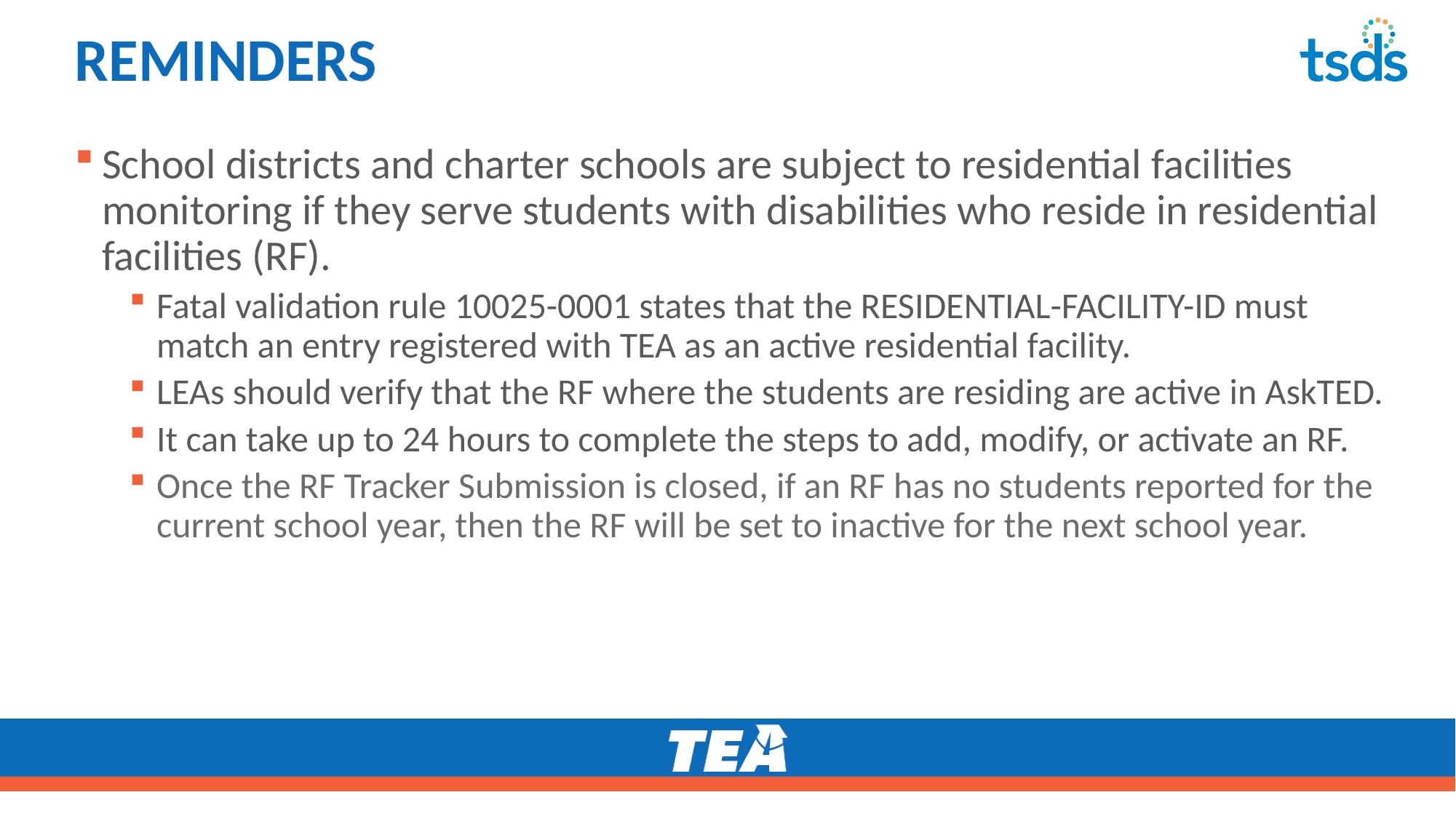

# REMINDERS
School districts and charter schools are subject to residential facilities monitoring if they serve students with disabilities who reside in residential facilities (RF).
Fatal validation rule 10025-0001 states that the RESIDENTIAL-FACILITY-ID must match an entry registered with TEA as an active residential facility.
LEAs should verify that the RF where the students are residing are active in AskTED.
It can take up to 24 hours to complete the steps to add, modify, or activate an RF.
Once the RF Tracker Submission is closed, if an RF has no students reported for the current school year, then the RF will be set to inactive for the next school year.